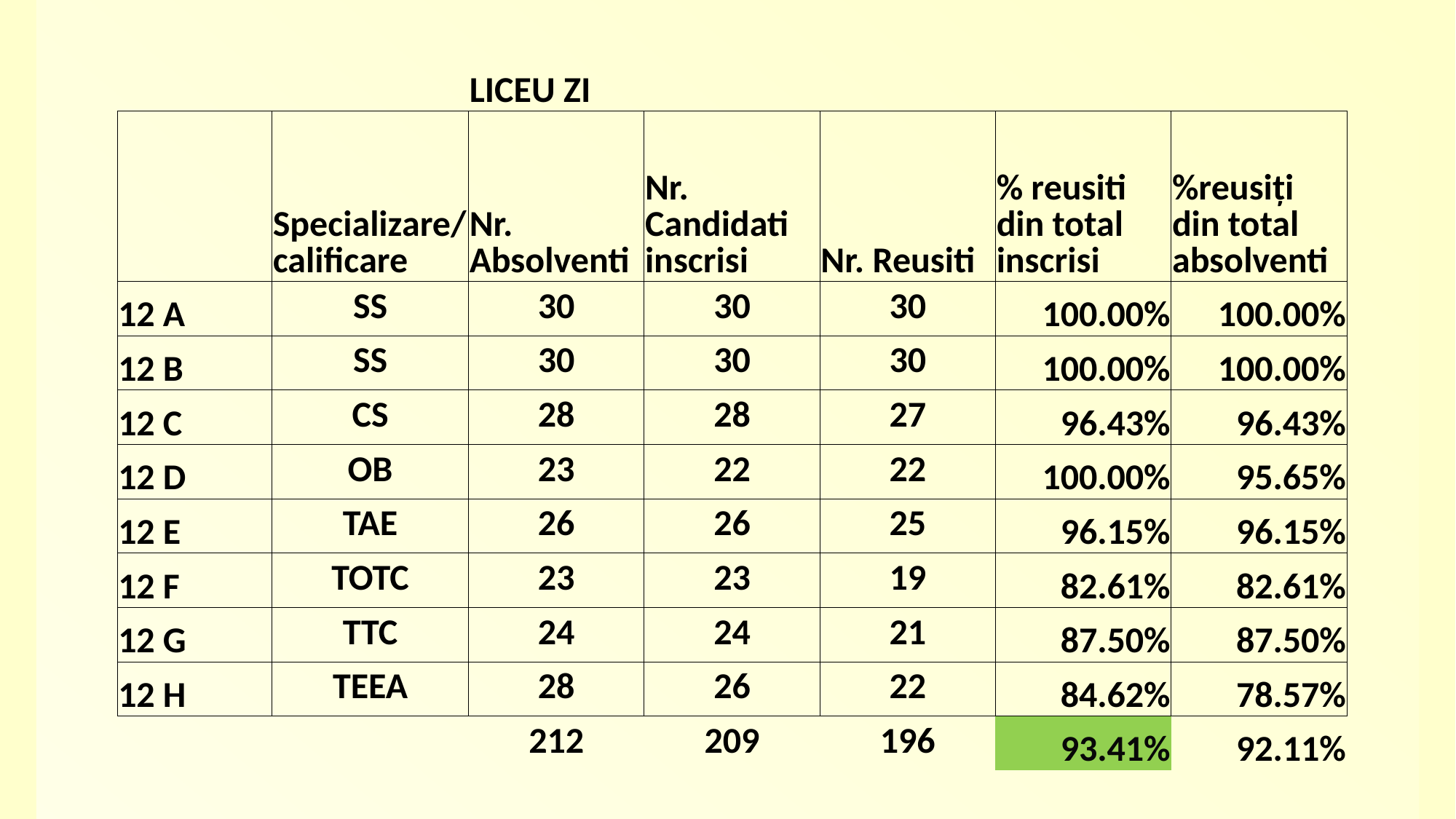

|  |  | LICEU ZI |  |  |  |  |
| --- | --- | --- | --- | --- | --- | --- |
|  | Specializare/ calificare | Nr. Absolventi | Nr. Candidati inscrisi | Nr. Reusiti | % reusiti din total inscrisi | %reusiți din total absolventi |
| 12 A | SS | 30 | 30 | 30 | 100.00% | 100.00% |
| 12 B | SS | 30 | 30 | 30 | 100.00% | 100.00% |
| 12 C | CS | 28 | 28 | 27 | 96.43% | 96.43% |
| 12 D | OB | 23 | 22 | 22 | 100.00% | 95.65% |
| 12 E | TAE | 26 | 26 | 25 | 96.15% | 96.15% |
| 12 F | TOTC | 23 | 23 | 19 | 82.61% | 82.61% |
| 12 G | TTC | 24 | 24 | 21 | 87.50% | 87.50% |
| 12 H | TEEA | 28 | 26 | 22 | 84.62% | 78.57% |
|  |  | 212 | 209 | 196 | 93.41% | 92.11% |